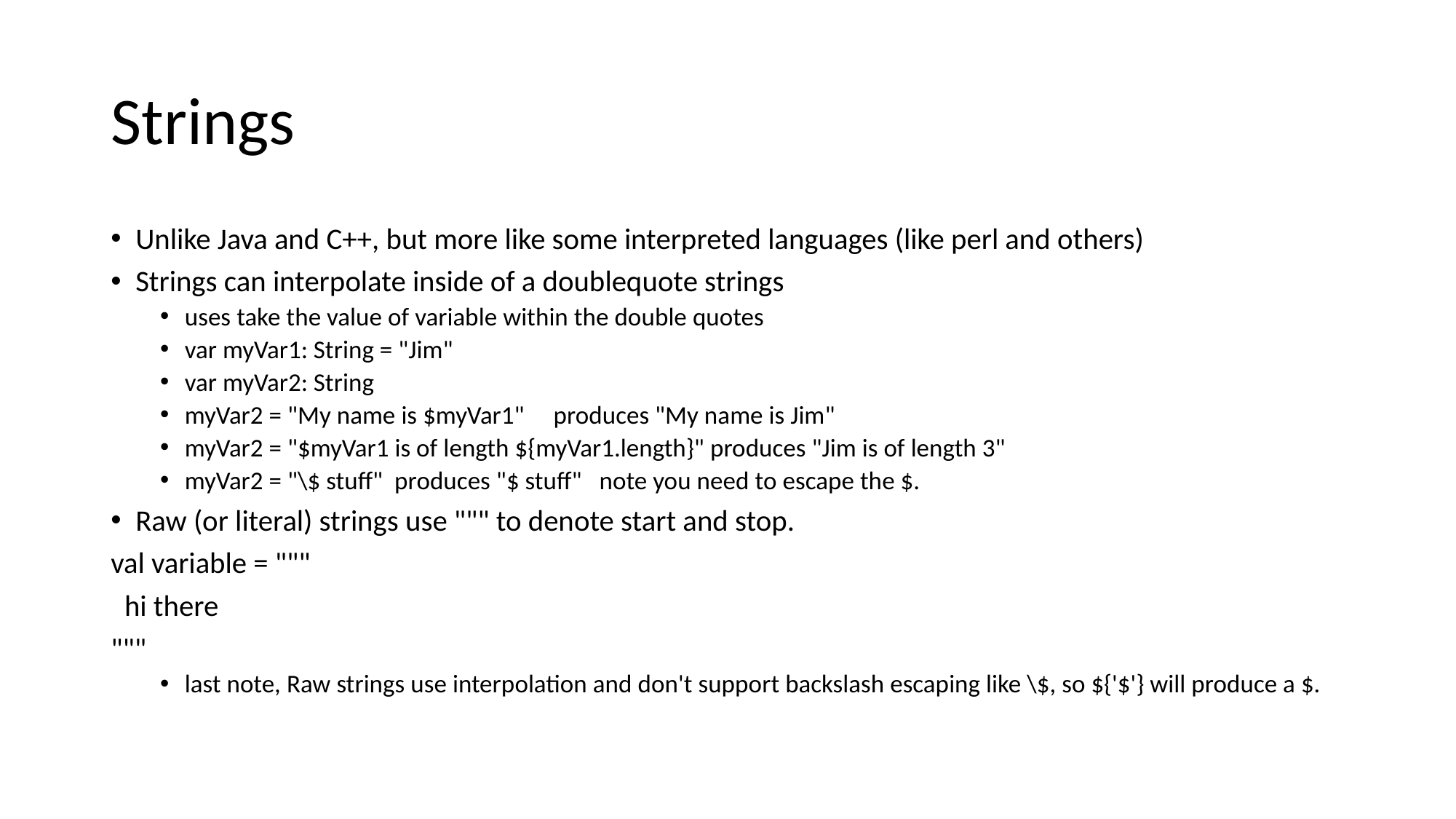

# Strings
Unlike Java and C++, but more like some interpreted languages (like perl and others)
Strings can interpolate inside of a doublequote strings
uses take the value of variable within the double quotes
var myVar1: String = "Jim"
var myVar2: String
myVar2 = "My name is $myVar1"     produces "My name is Jim"
myVar2 = "$myVar1 is of length ${myVar1.length}" produces "Jim is of length 3"
myVar2 = "\$ stuff"  produces "$ stuff"   note you need to escape the $.
Raw (or literal) strings use """ to denote start and stop.
val variable = """
  hi there
"""
last note, Raw strings use interpolation and don't support backslash escaping like \$, so ${'$'} will produce a $.